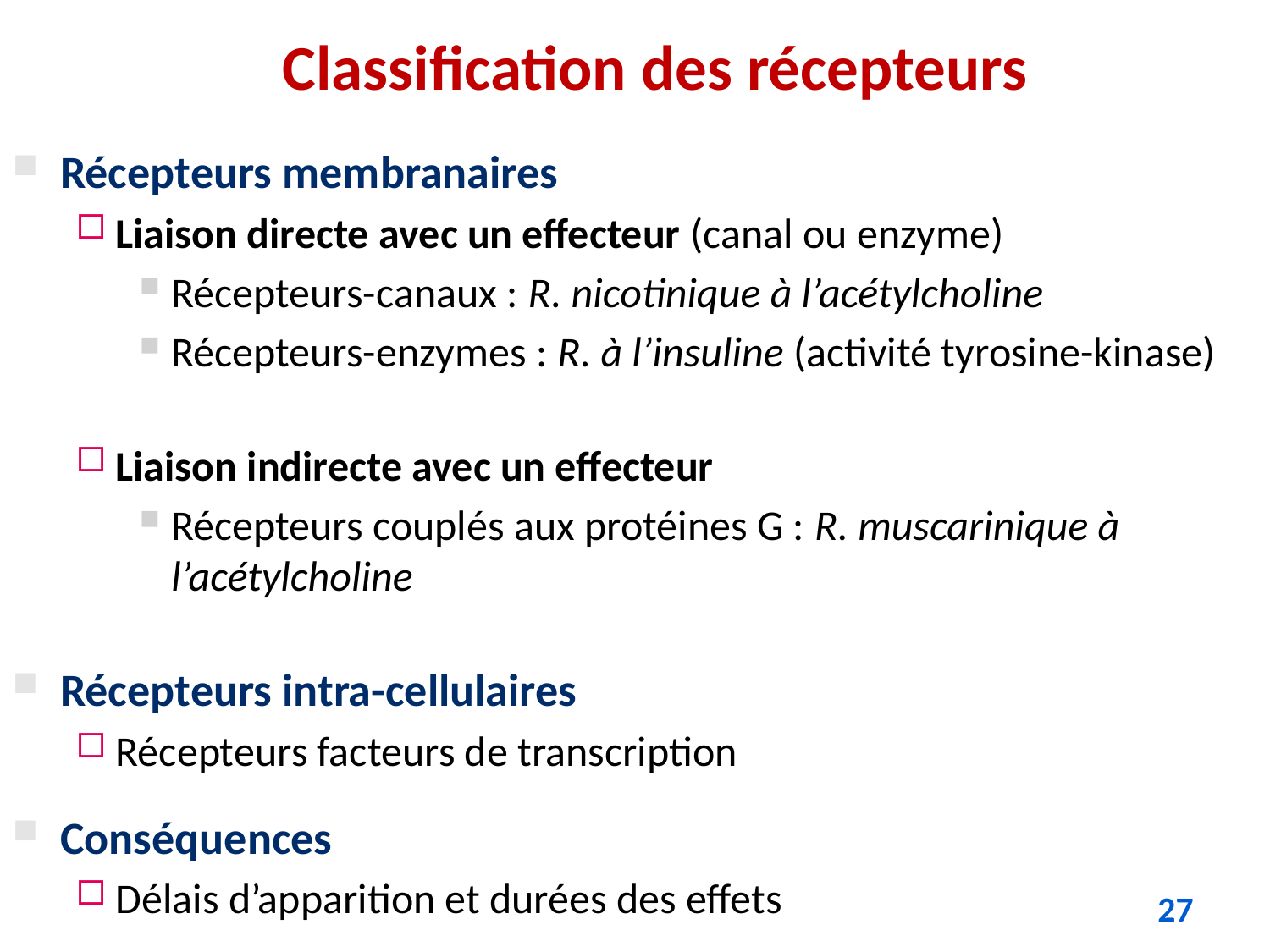

Classification des récepteurs
Récepteurs membranaires
Liaison directe avec un effecteur (canal ou enzyme)
Récepteurs-canaux : R. nicotinique à l’acétylcholine
Récepteurs-enzymes : R. à l’insuline (activité tyrosine-kinase)

Liaison indirecte avec un effecteur
Récepteurs couplés aux protéines G : R. muscarinique à l’acétylcholine
Récepteurs intra-cellulaires
Récepteurs facteurs de transcription
Conséquences
Délais d’apparition et durées des effets
27